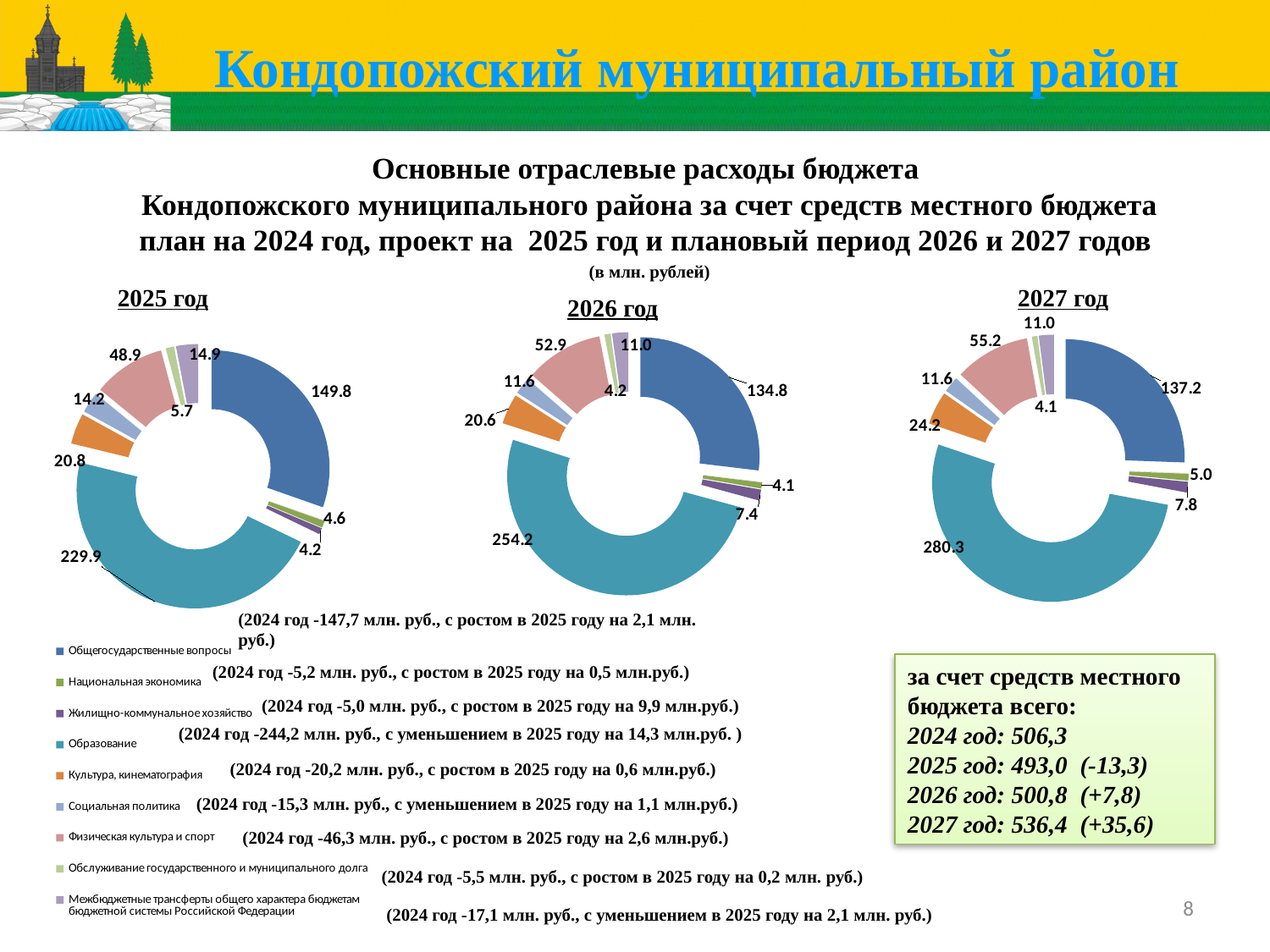

Кондопожский муниципальный район
Основные отраслевые расходы бюджета
Кондопожского муниципального района за счет средств местного бюджета план на 2024 год, проект на  2025 год и плановый период 2026 и 2027 годов
(в млн. рублей)

### Chart

| Category |  |
|---|---|
| Общегосударственные вопросы | 149.8 |
| Национальная безопасность и правоохранительная деятельность | 0.01 |
| Национальная экономика | 4.6 |
| Жилищно-коммунальное хозяйство | 4.2 |
| Образование | 229.9 |
| Культура, кинематография  | 20.8 |
| Социальная политика | 14.2 |
| Физическая культура и спорт | 48.9 |
| Обслуживание государственного и муниципального долга | 5.7 |
| Межбюджетные трансферты общего характера бюджетам бюджетной системы Российской Федерации  | 14.9 |
2025 год
2027 год

### Chart

| Category |  |
|---|---|
| Общегосударственные вопросы | 134.8 |
| Национальная безопасность и правоохранительная деятельность | 0.01 |
| Национальная экономика | 4.1 |
| Жилищно-коммунальное хозяйство | 7.4 |
| Образование | 254.2 |
| Культура, кинематография  | 20.6 |
| Социальная политика | 11.6 |
| Физическая культура и спорт | 52.9 |
| Обслуживание государственного и муниципального долга | 4.2 |
| Межбюджетные трансферты общего характера бюджетам бюджетной системы Российской Федерации  | 11.0 |
2026 год

### Chart

| Category |  |
|---|---|
| Общегосударственные вопросы | 137.2 |
| Национальная безопасность и правоохранительная деятельность | 0.01 |
| Национальная экономика | 5.0 |
| Жилищно-коммунальное хозяйство | 7.8 |
| Образование | 280.3 |
| Культура, кинематография  | 24.2 |
| Социальная политика | 11.6 |
| Физическая культура и спорт | 55.2 |
| Обслуживание государственного и муниципального долга | 4.1 |
| Межбюджетные трансферты общего характера бюджетам бюджетной системы Российской Федерации  | 11.0 |
(2024 год -147,7 млн. руб., с ростом в 2025 году на 2,1 млн. руб.)

### Chart

| Category |  |
|---|---|
| Общегосударственные вопросы | 149.8 |
| Национальная безопасность и правоохранительная деятельность | 0.01 |
| Национальная экономика | 4.6 |
| Жилищно-коммунальное хозяйство | 4.2 |
| Образование | 229.9 |
| Культура, кинематография  | 20.8 |
| Социальная политика | 14.2 |
| Физическая культура и спорт | 48.9 |
| Обслуживание государственного и муниципального долга | 5.7 |
| Межбюджетные трансферты общего характера бюджетам бюджетной системы Российской Федерации  | 14.9 |
(2024 год -5,2 млн. руб., с ростом в 2025 году на 0,5 млн.руб.)
за счет средств местного бюджета всего:
2024 год: 506,3
2025 год: 493,0  (-13,3)
2026 год: 500,8  (+7,8)
2027 год: 536,4  (+35,6)
(2024 год -5,0 млн. руб., с ростом в 2025 году на 9,9 млн.руб.)
(2024 год -244,2 млн. руб., с уменьшением в 2025 году на 14,3 млн.руб. )
(2024 год -20,2 млн. руб., с ростом в 2025 году на 0,6 млн.руб.)
(2024 год -15,3 млн. руб., с уменьшением в 2025 году на 1,1 млн.руб.)
(2024 год -46,3 млн. руб., с ростом в 2025 году на 2,6 млн.руб.)
(2024 год -5,5 млн. руб., с ростом в 2025 году на 0,2 млн. руб.)
8
(2024 год -17,1 млн. руб., с уменьшением в 2025 году на 2,1 млн. руб.)